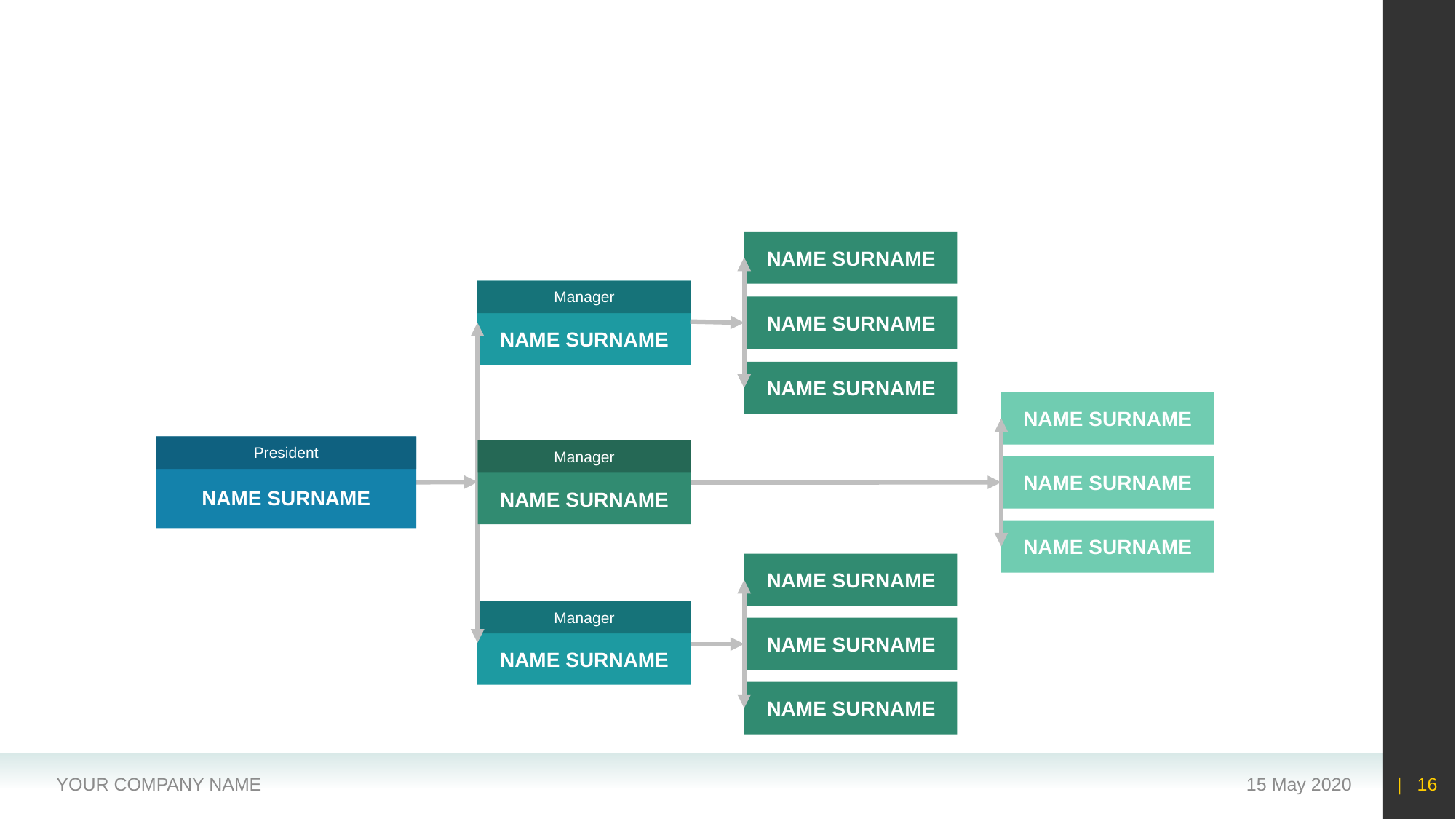

#

NAME SURNAME

Manager

NAME SURNAME
NAME SURNAME

NAME SURNAME

NAME SURNAME

President
Manager

NAME SURNAME
NAME SURNAME
NAME SURNAME

NAME SURNAME

NAME SURNAME

Manager

NAME SURNAME
NAME SURNAME

NAME SURNAME
YOUR COMPANY NAME
15 May 2020
|   16